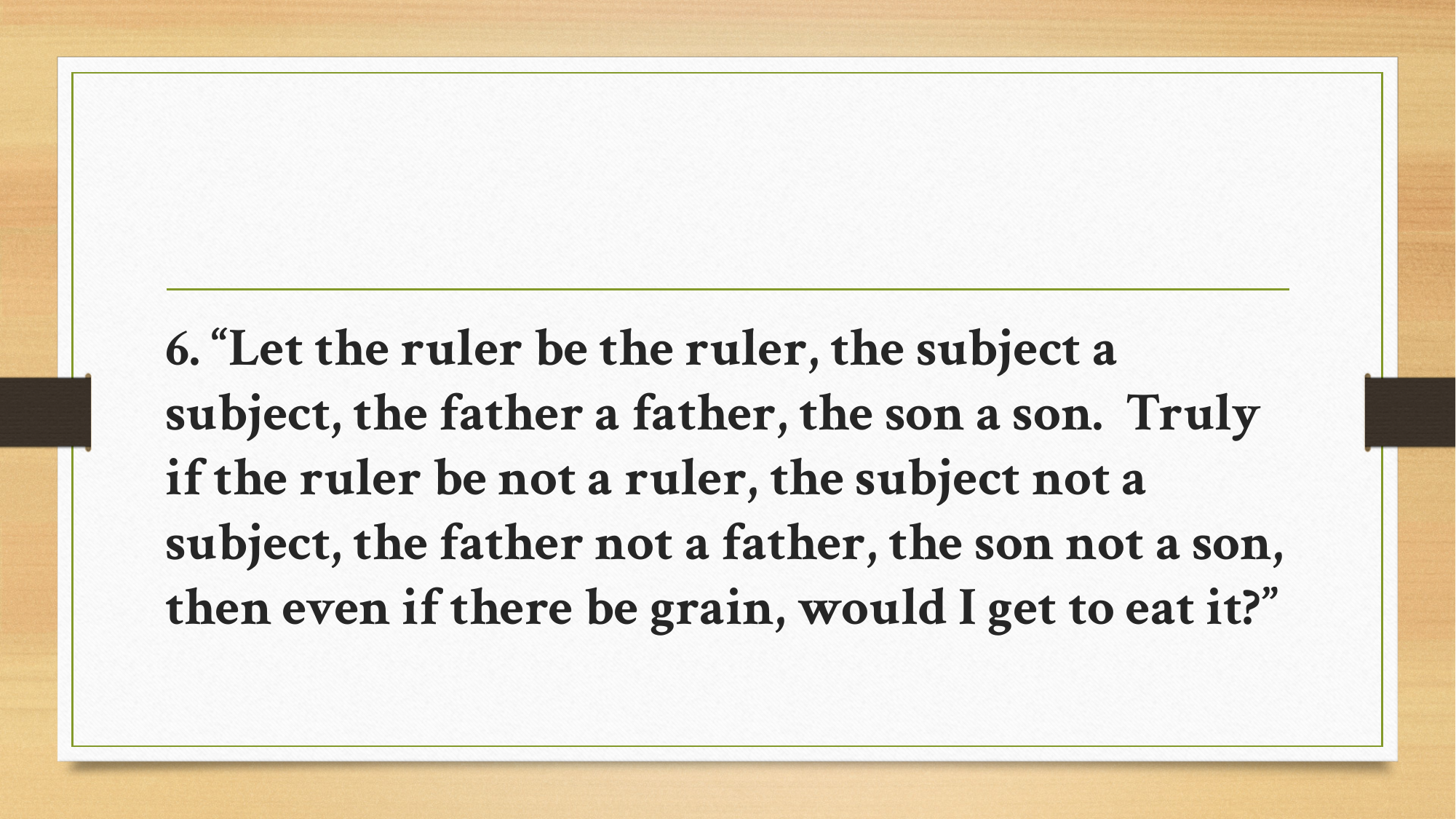

#
6. “Let the ruler be the ruler, the subject a subject, the father a father, the son a son.  Truly if the ruler be not a ruler, the subject not a subject, the father not a father, the son not a son, then even if there be grain, would I get to eat it?”